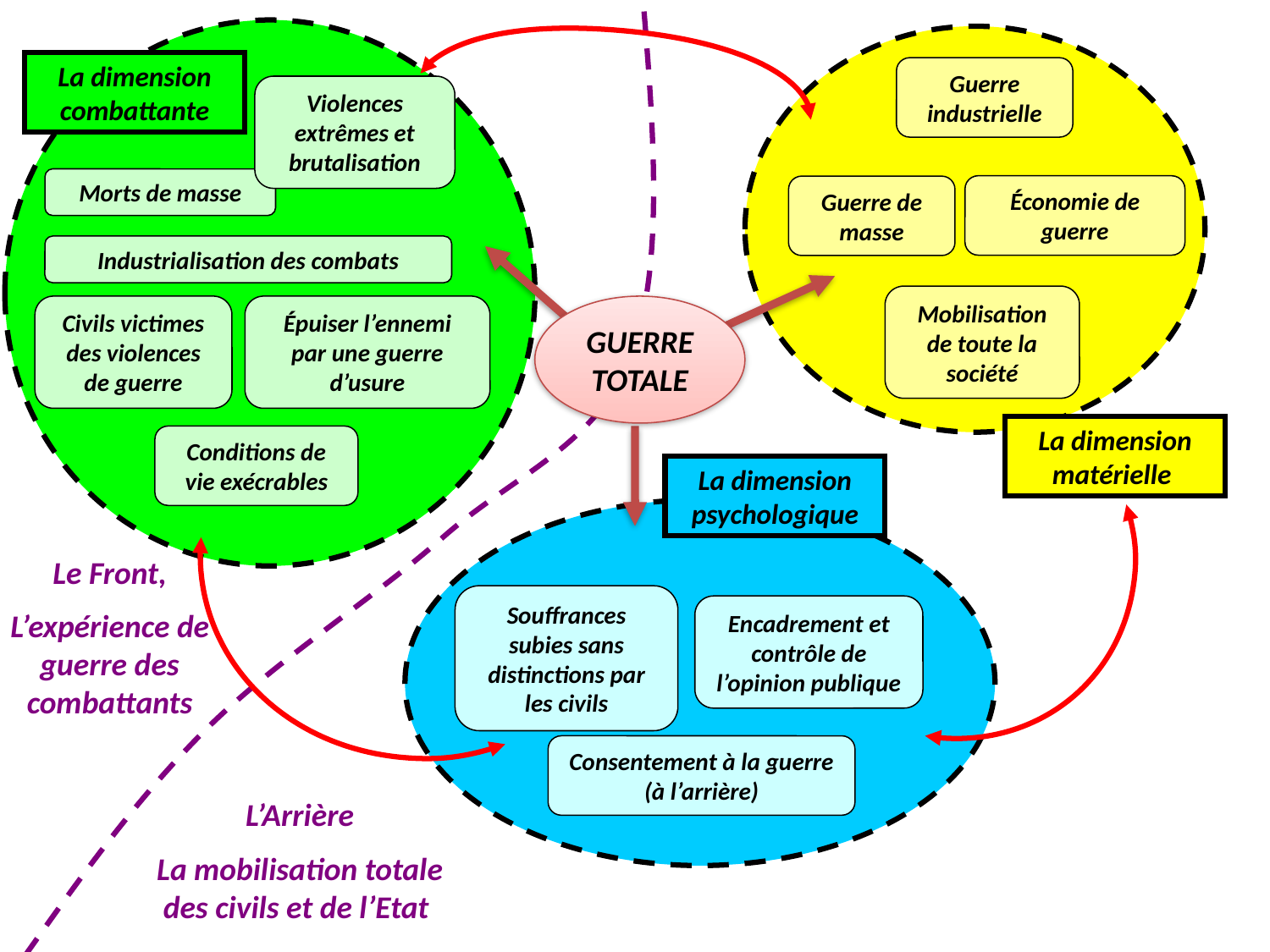

La dimension combattante
Guerre industrielle
Violences extrêmes et brutalisation
Morts de masse
Économie de guerre
Guerre de masse
Industrialisation des combats

Mobilisation de toute la société
Civils victimes des violences de guerre
Épuiser l’ennemi
par une guerre d’usure
GUERRE
TOTALE
La dimension matérielle

Conditions de vie exécrables
La dimension psychologique

Le Front,
L’expérience de guerre des combattants

Souffrances subies sans distinctions par les civils
Encadrement et contrôle de l’opinion publique
Consentement à la guerre (à l’arrière)
L’Arrière
La mobilisation totale des civils et de l’Etat